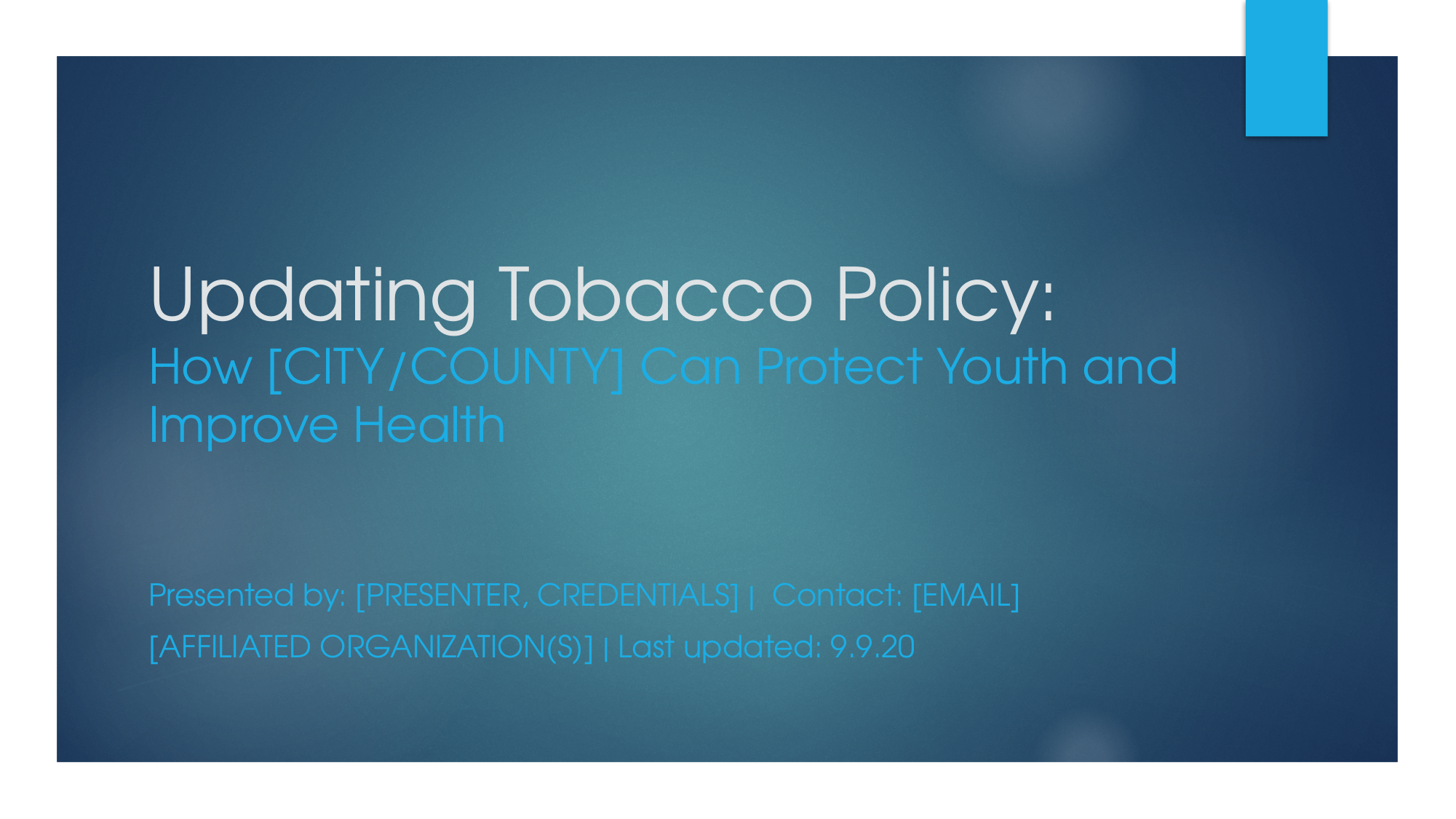

# Updating Tobacco Policy: How [CITY/COUNTY] Can Protect Youth and Improve Health
Presented by: [PRESENTER, CREDENTIALS] |  Contact: [EMAIL]
[AFFILIATED ORGANIZATION(S)] | Last updated: 9.9.20